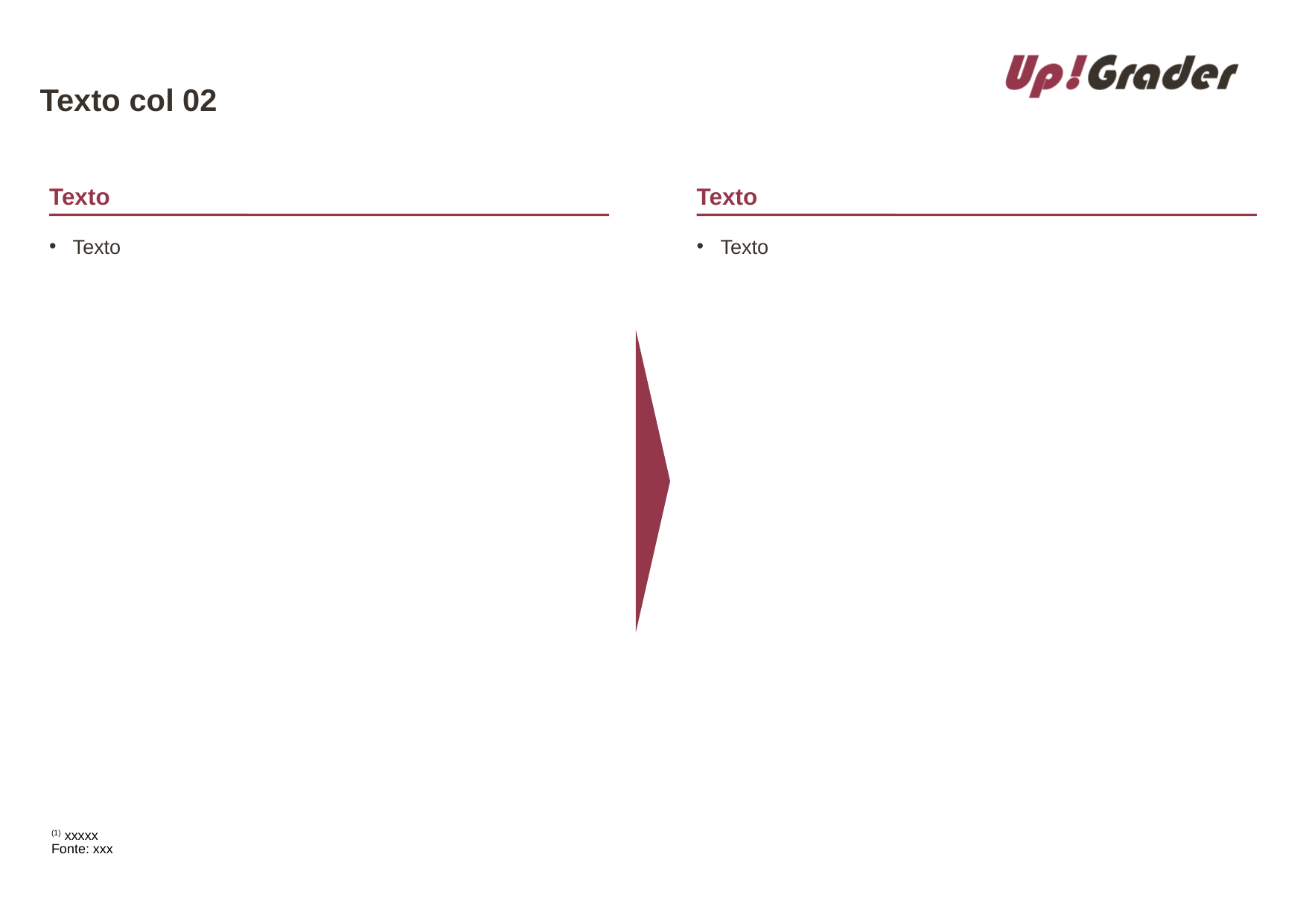

# Texto col 02
Texto

Texto
Texto

Texto

(1) xxxxx
Fonte: xxx